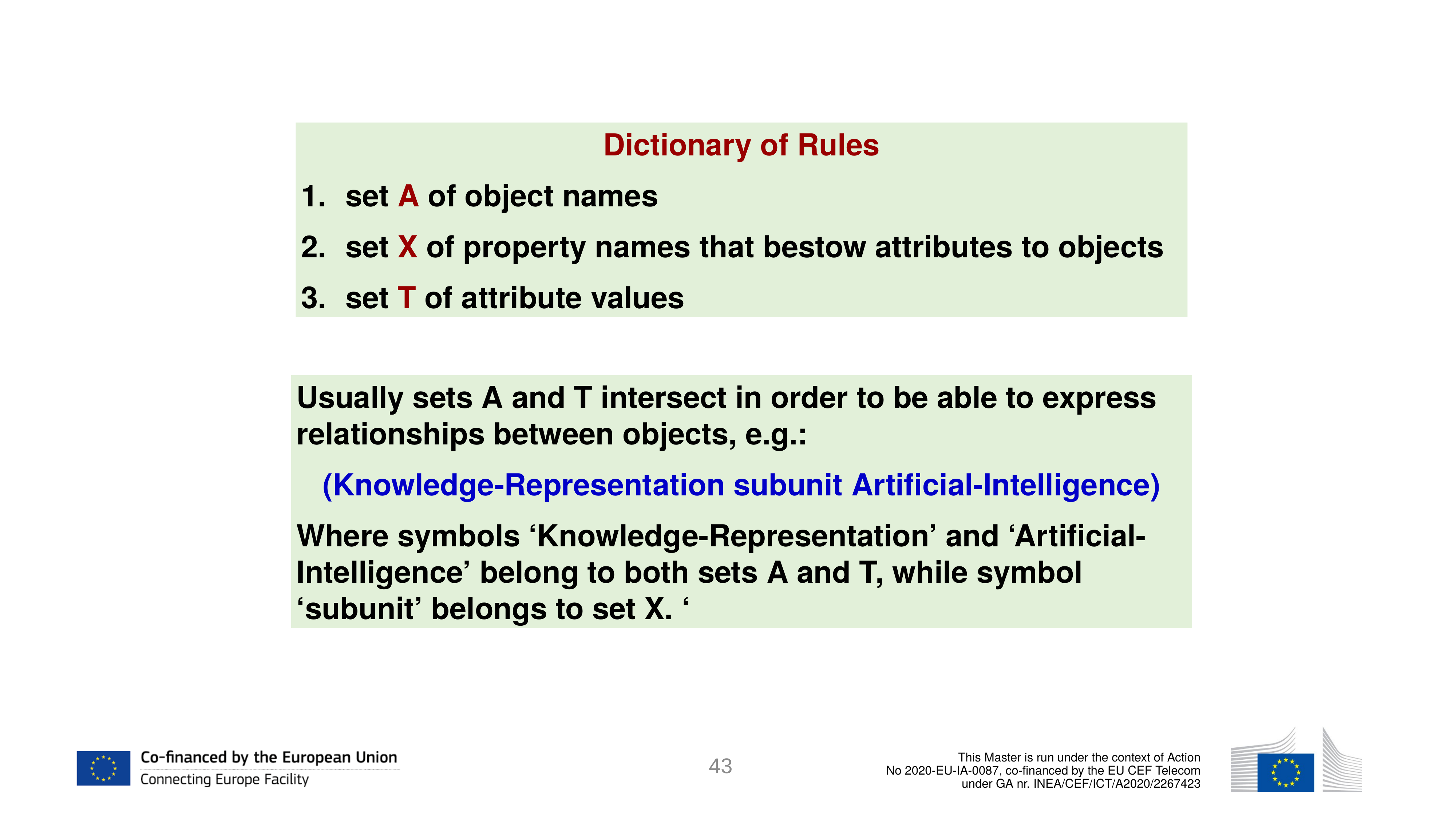

Dictionary of Rules

set Α of object names

set Χ of property names that bestow attributes to objects

set Τ of attribute values
Usually sets A and T intersect in order to be able to express relationships between objects, e.g.:

(Knowledge-Representation subunit Artificial-Intelligence)

Where symbols ‘Knowledge-Representation’ and ‘Artificial-Intelligence’ belong to both sets A and T, while symbol ‘subunit’ belongs to set X. ‘
43